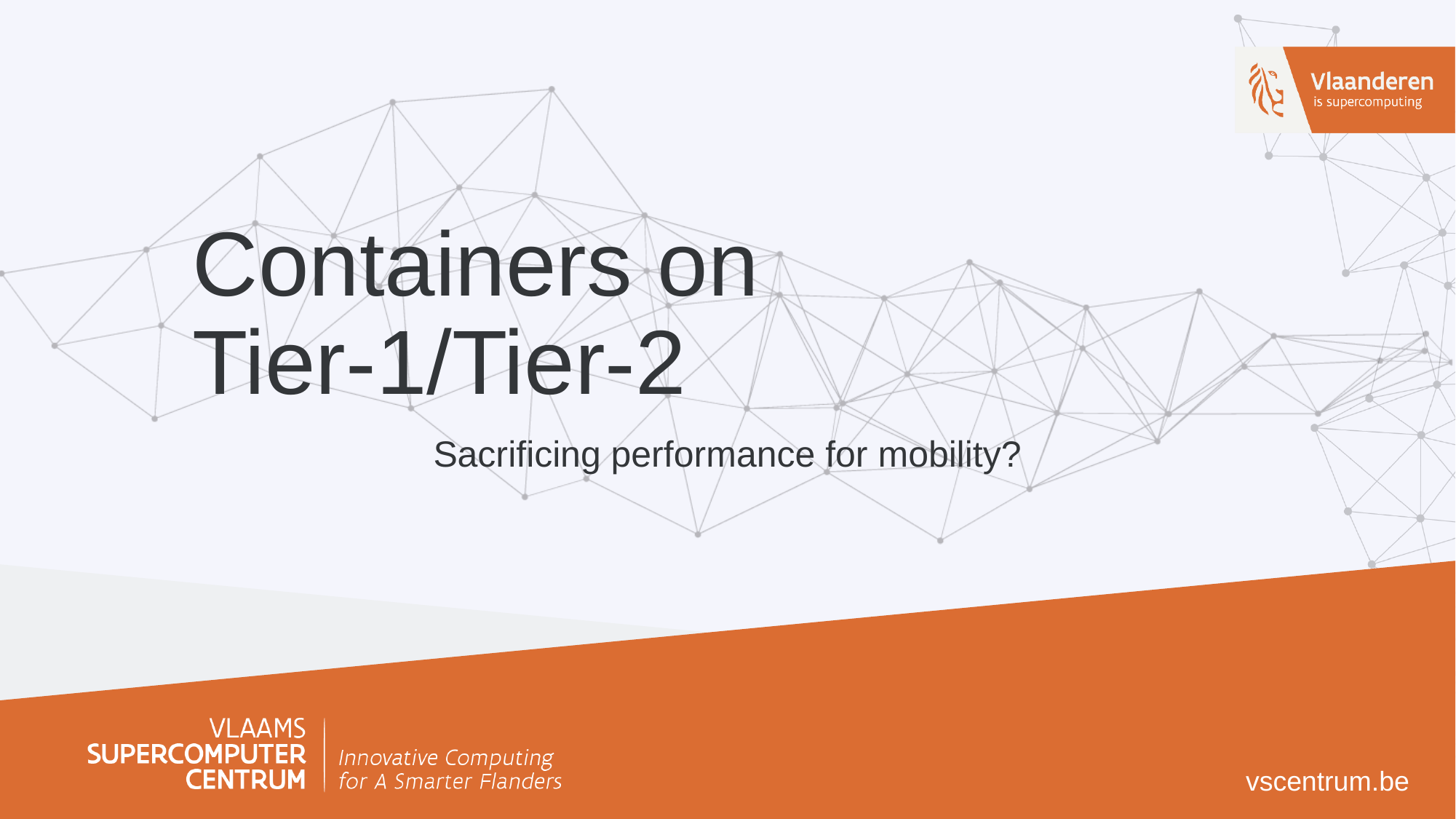

# Containers on Tier-1/Tier-2
Sacrificing performance for mobility?